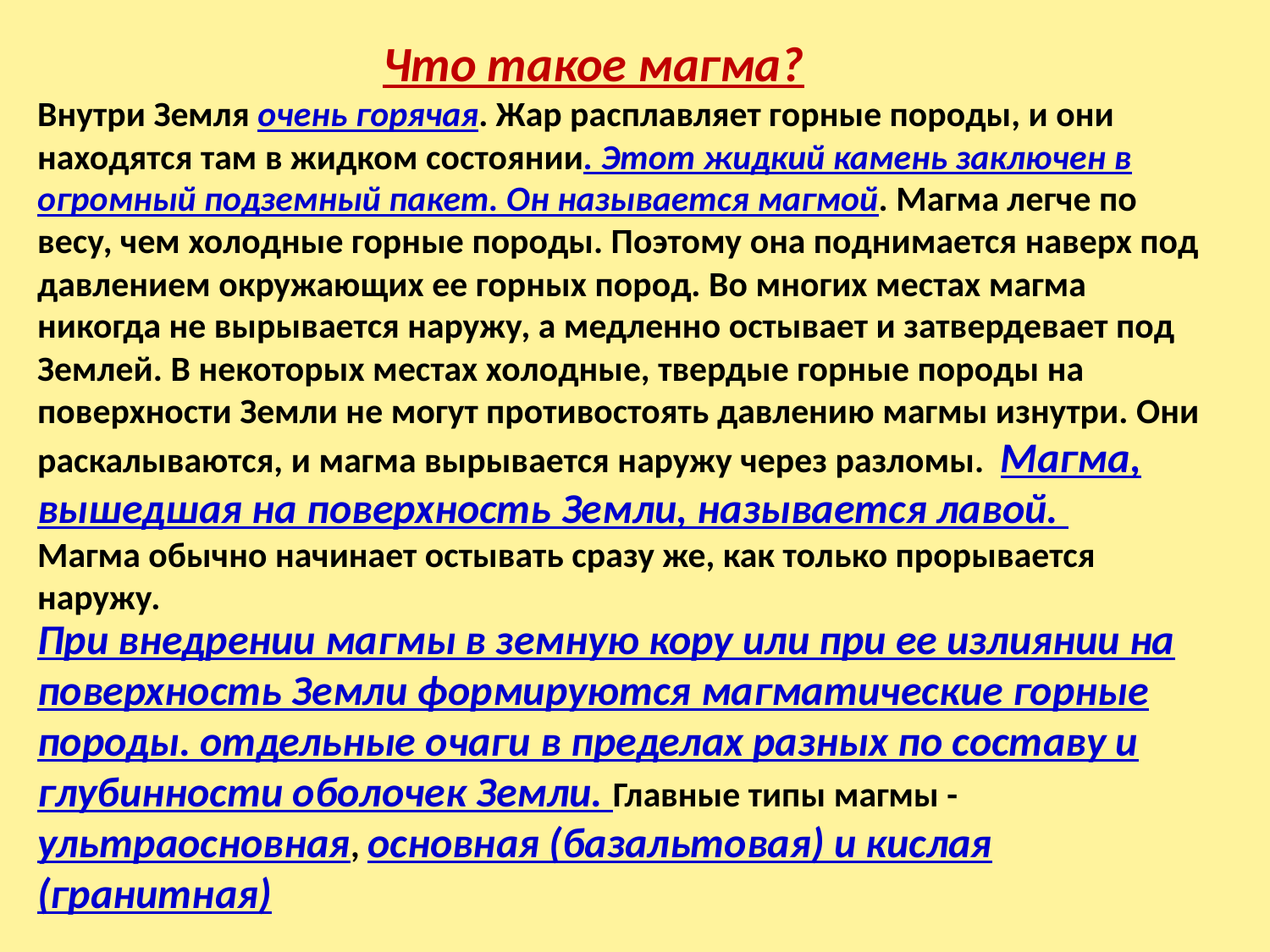

Что такое магма?
Внутри Земля очень горячая. Жар расплавляет горные породы, и они находятся там в жидком состоянии. Этот жидкий камень заключен в огромный подземный пакет. Он называется магмой. Магма легче по весу, чем холодные горные породы. Поэтому она поднимается наверх под давлением окружающих ее горных пород. Во многих местах магма никогда не вырывается наружу, а медленно остывает и затвердевает под Землей. В некоторых местах холодные, твердые горные породы на поверхности Земли не могут противостоять давлению магмы изнутри. Они раскалываются, и магма вырывается наружу через разломы.  Магма, вышедшая на поверхность Земли, называется лавой.
Магма обычно начинает остывать сразу же, как только прорывается наружу.
При внедрении магмы в земную кору или при ее излиянии на поверхность Земли формируются магматические горные породы. отдельные очаги в пределах разных по составу и глубинности оболочек Земли. Главные типы магмы - ультраосновная, основная (базальтовая) и кислая (гранитная)